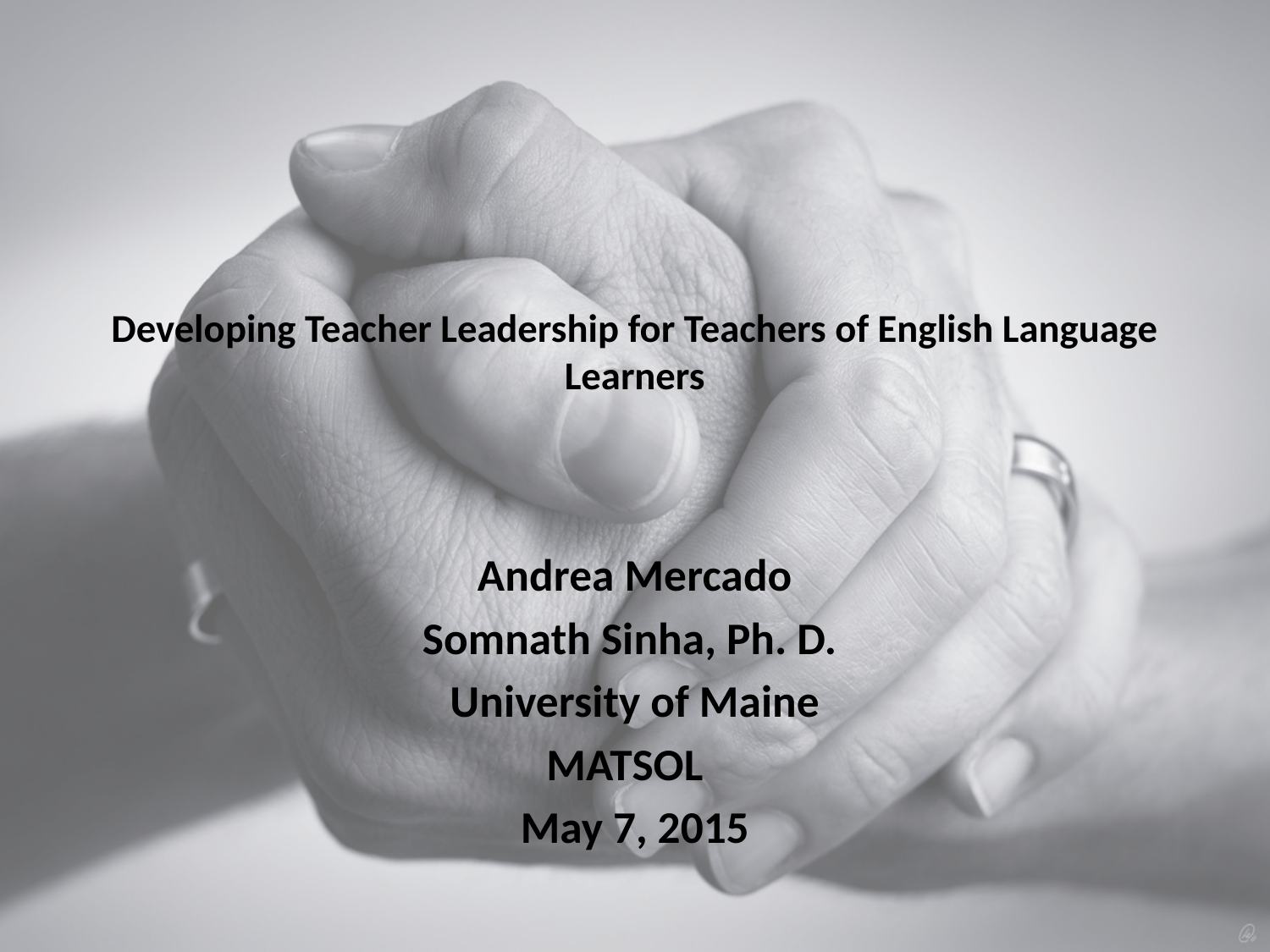

# Developing Teacher Leadership for Teachers of English Language Learners
Andrea Mercado
Somnath Sinha, Ph. D.
University of Maine
MATSOL
May 7, 2015